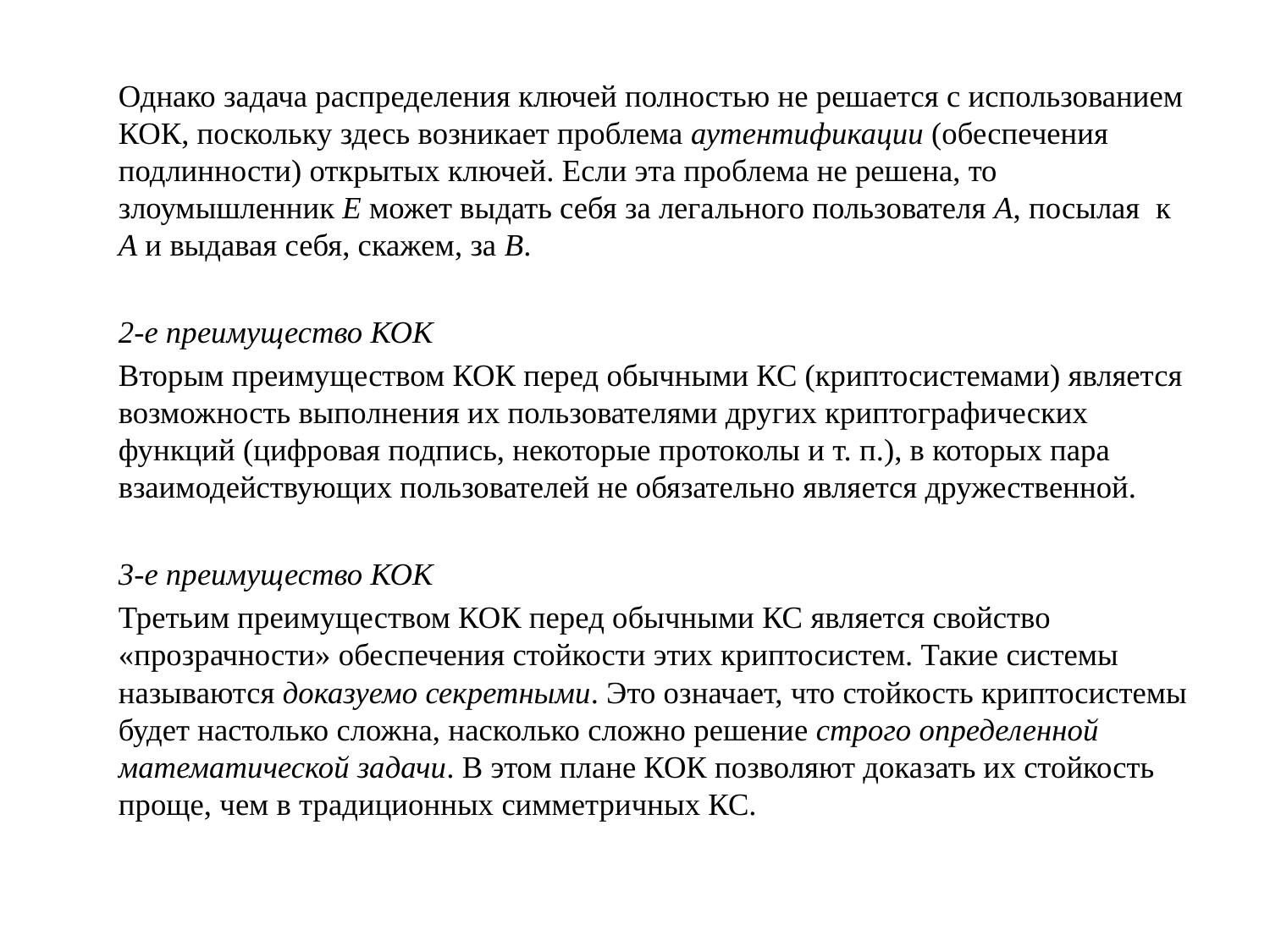

Однако задача распределения ключей полностью не решается с использованием КОК, поскольку здесь возникает проблема аутентификации (обеспечения подлинности) открытых ключей. Если эта проблема не решена, то злоумышленник E может выдать себя за легального пользователя A, посылая  к А и выдавая себя, скажем, за В.

	2-е преимущество КОК
	Вторым преимуществом КОК перед обычными КС (криптосистемами) является возможность выполнения их пользователями других криптографических функций (цифровая подпись, некоторые протоколы и т. п.), в которых пара взаимодействующих пользователей не обязательно является дружественной.

	3-е преимущество КОК
	Третьим преимуществом КОК перед обычными КС является свойство «прозрачности» обеспечения стойкости этих криптосистем. Такие системы называются доказуемо секретными. Это означает, что стойкость криптосистемы будет настолько сложна, насколько сложно решение строго определенной математической задачи. В этом плане КОК позволяют доказать их стойкость проще, чем в традиционных симметричных КС.